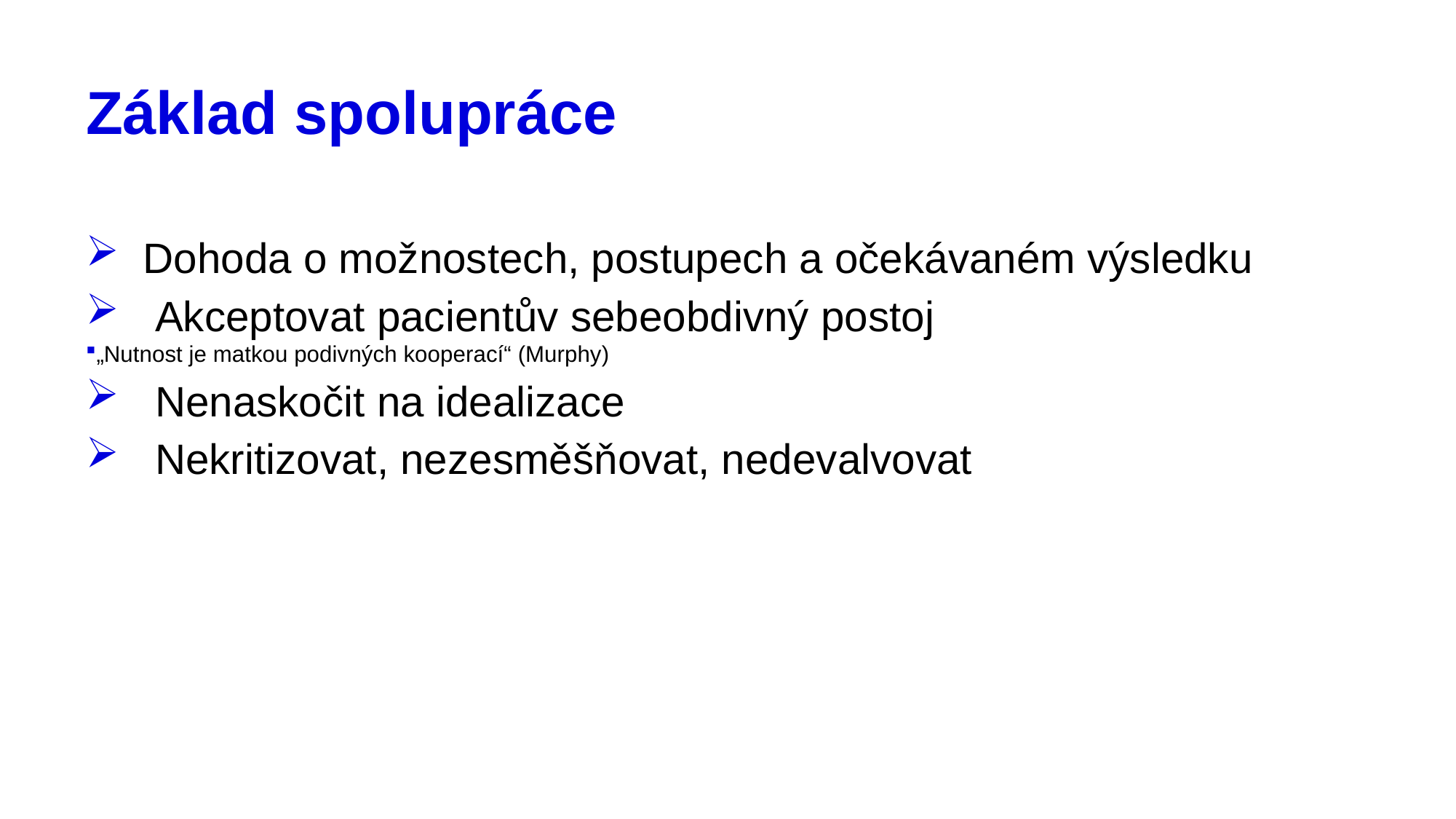

# Základ spolupráce
  Dohoda o možnostech, postupech a očekávaném výsledku
   Akceptovat pacientův sebeobdivný postoj
„Nutnost je matkou podivných kooperací“ (Murphy)
   Nenaskočit na idealizace
   Nekritizovat, nezesměšňovat, nedevalvovat